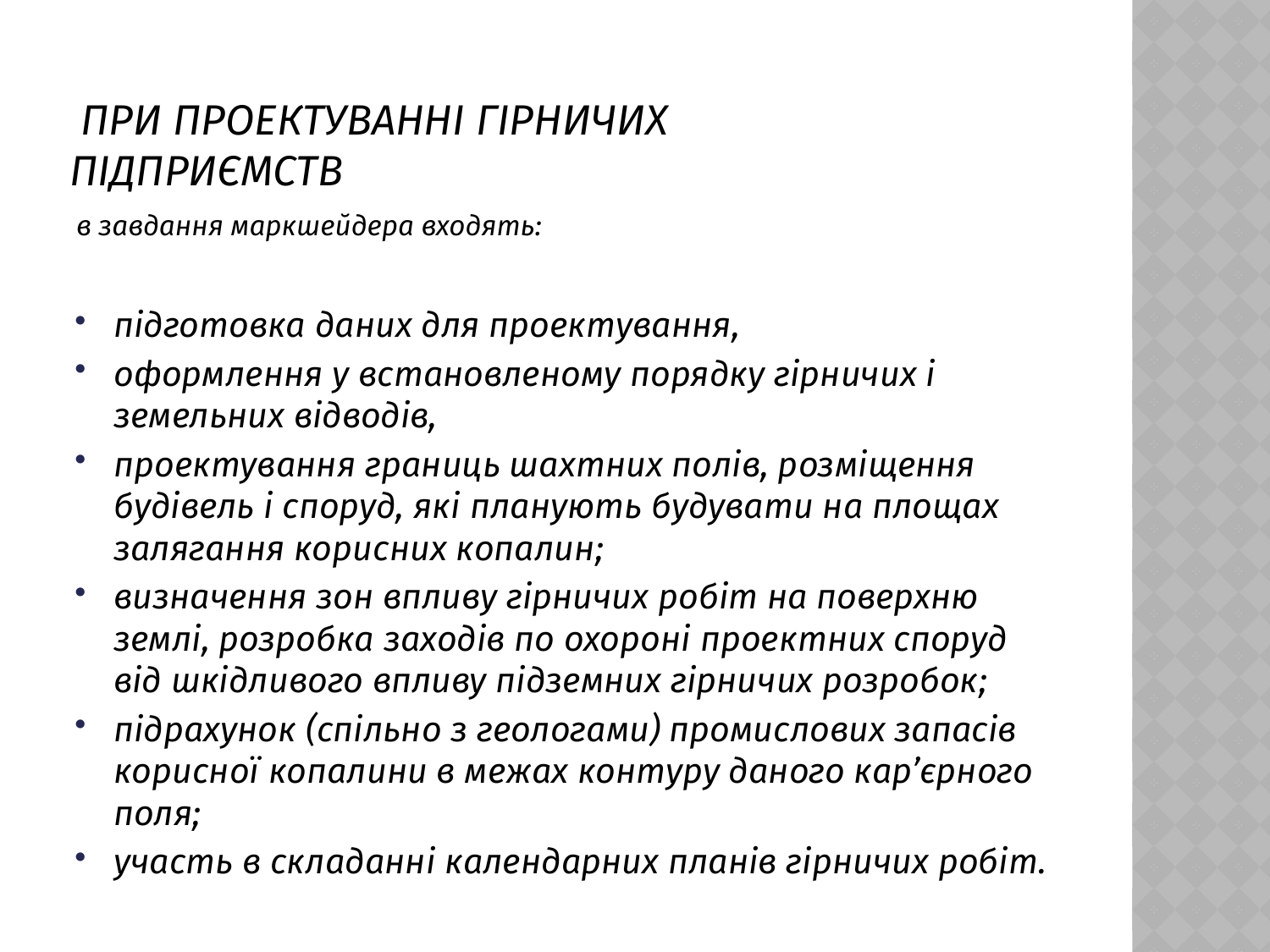

# При проектуванні гірничих підприємств
 в завдання маркшейдера входять:
підготовка даних для проектування,
оформлення у встановленому порядку гірничих і земельних відводів,
проектування границь шахтних полів, розміщення будівель і споруд, які планують будувати на площах залягання корисних копалин;
визначення зон впливу гірничих робіт на поверхню землі, розробка заходів по охороні проектних споруд від шкідливого впливу підземних гірничих розробок;
підрахунок (спільно з геологами) промислових запасів корисної копалини в межах контуру даного кар’єрного поля;
участь в складанні календарних планів гірничих робіт.